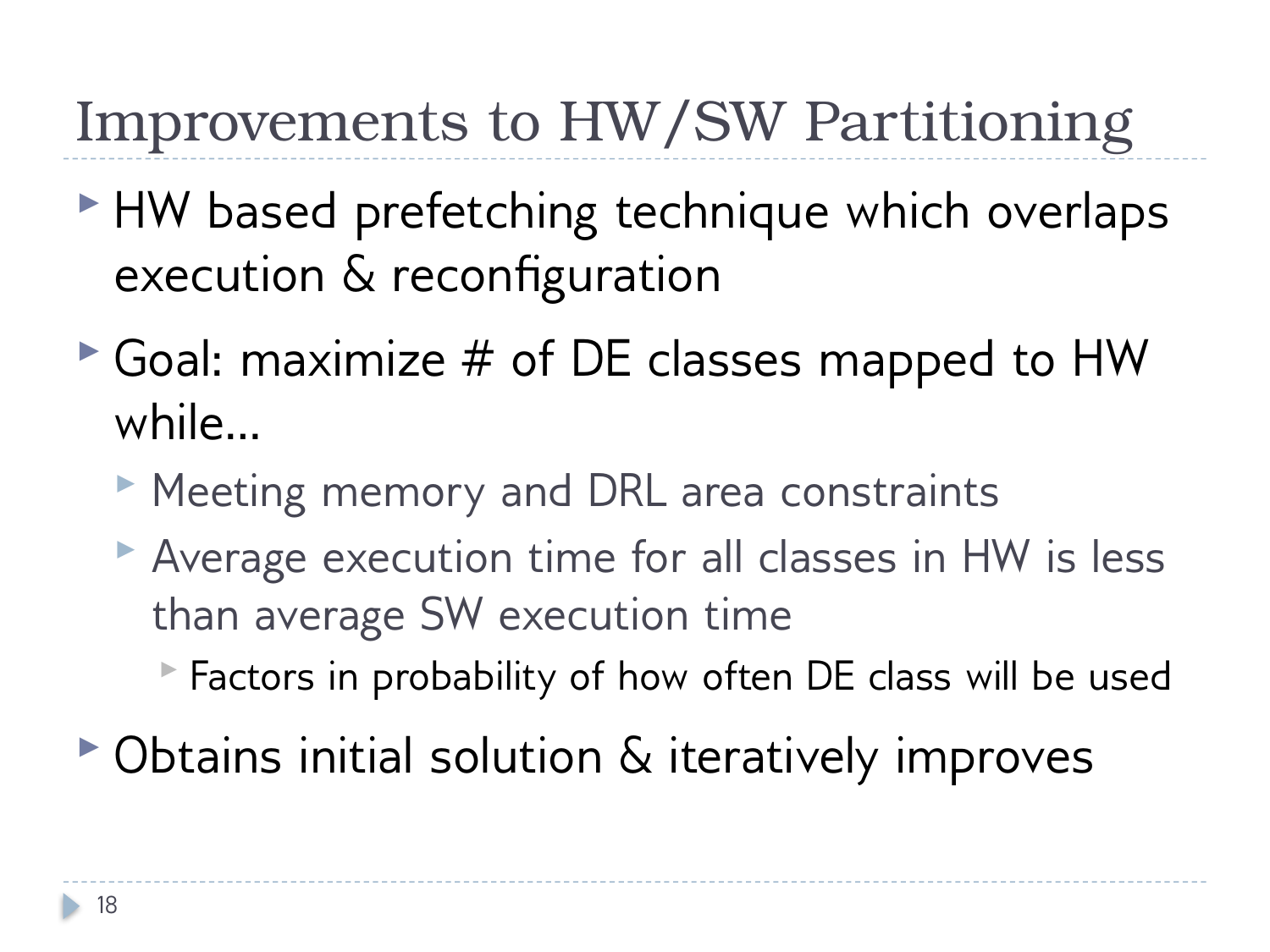

# Improvements to HW/SW Partitioning
HW based prefetching technique which overlaps execution & reconfiguration
Goal: maximize # of DE classes mapped to HW while…
Meeting memory and DRL area constraints
Average execution time for all classes in HW is less than average SW execution time
Factors in probability of how often DE class will be used
Obtains initial solution & iteratively improves
18